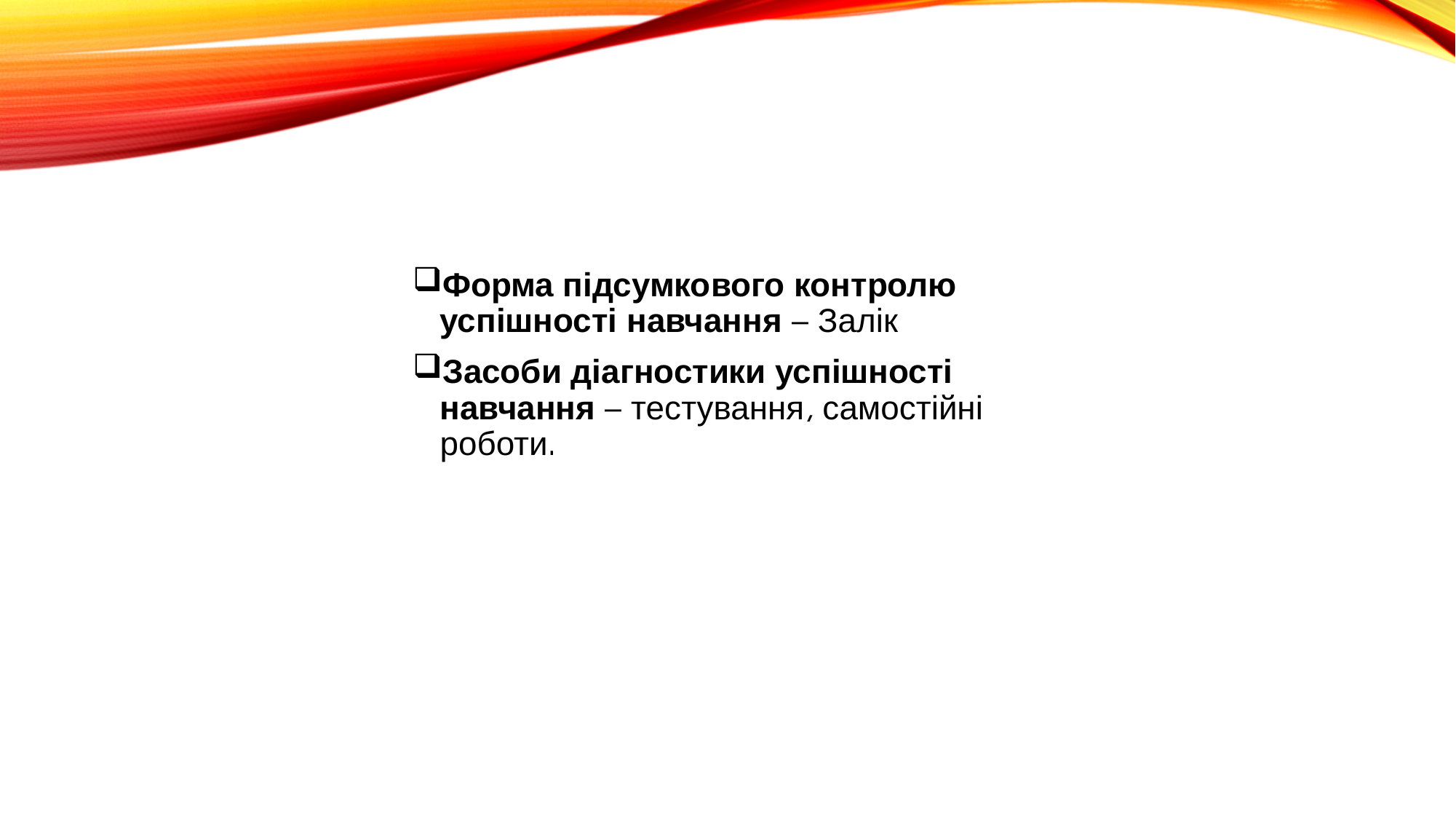

Форма підсумкового контролю успішності навчання – Залік
Засоби діагностики успішності навчання – тестування, самостійні роботи.